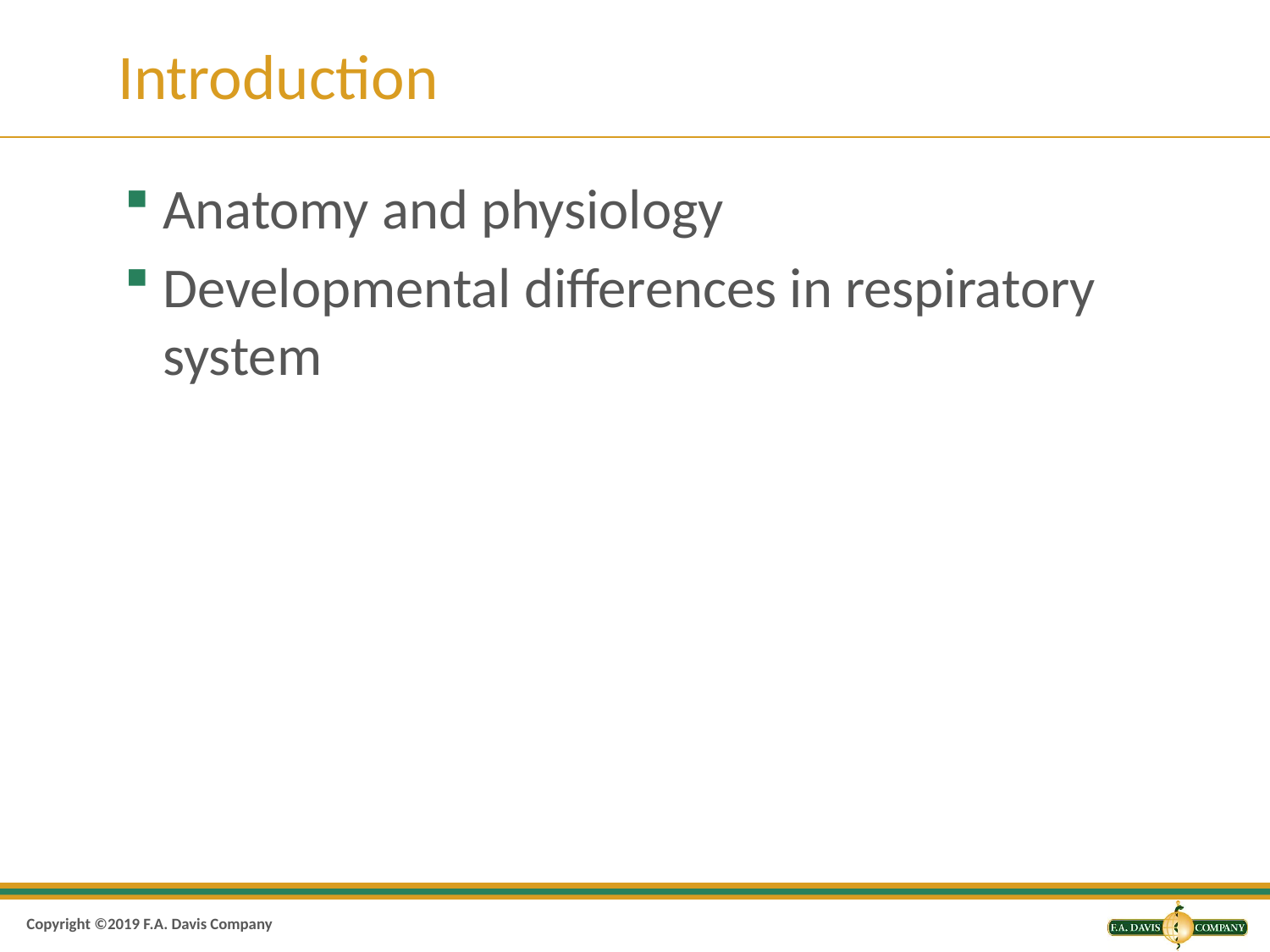

# Introduction
Anatomy and physiology
Developmental differences in respiratory system